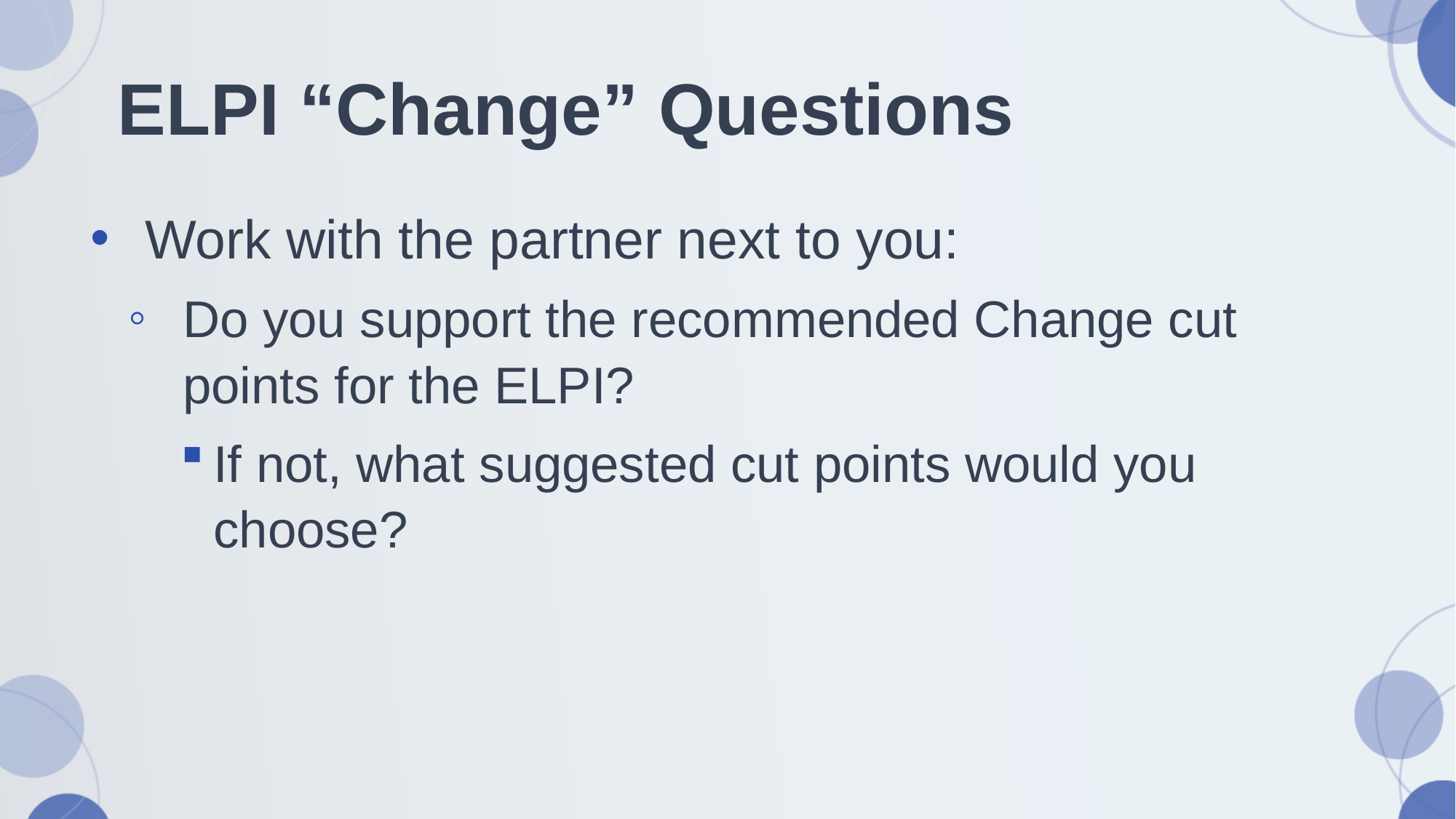

# ELPI “Change” Questions
Work with the partner next to you:
Do you support the recommended Change cut points for the ELPI?
If not, what suggested cut points would you choose?